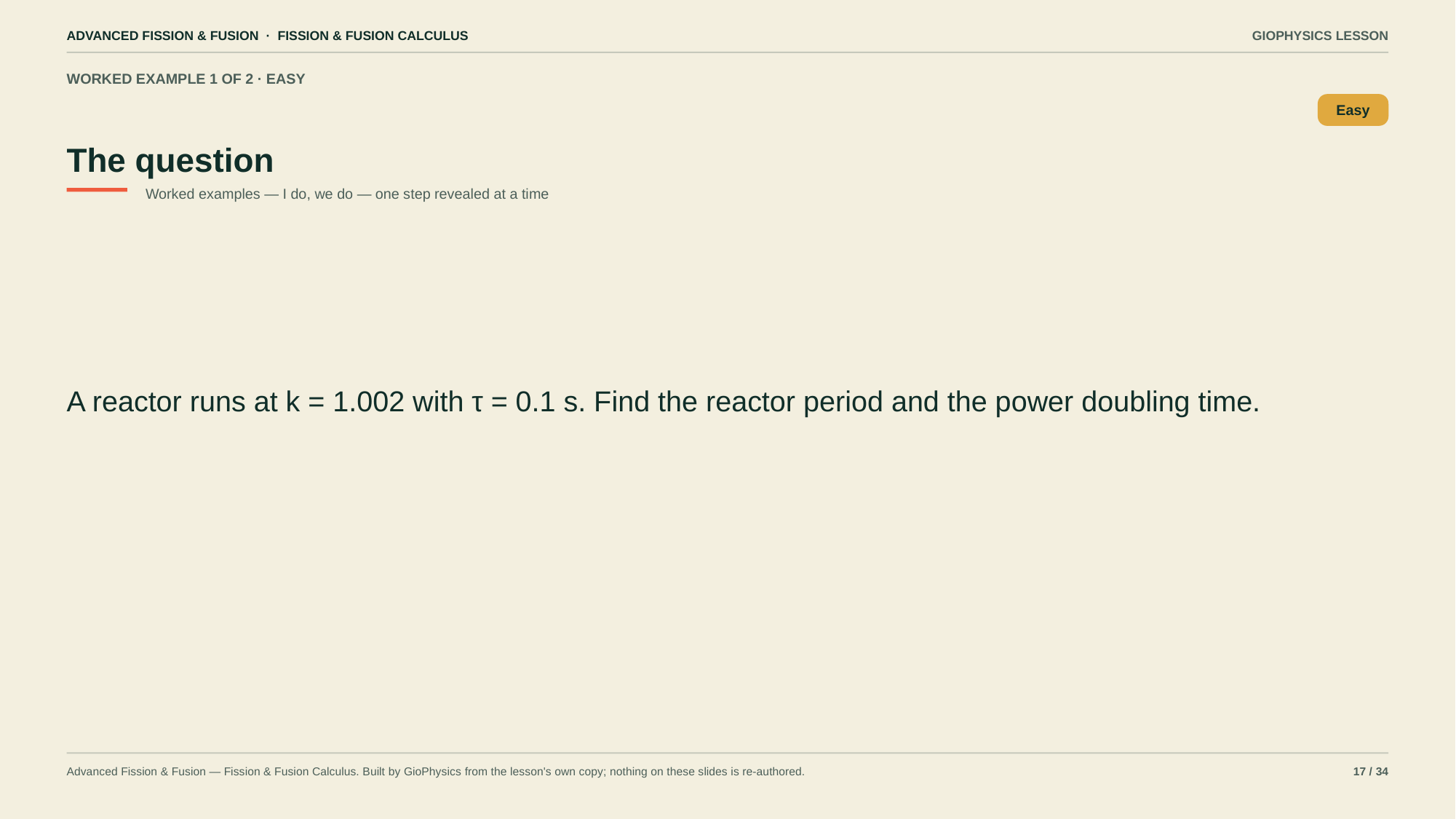

ADVANCED FISSION & FUSION  ·  FISSION & FUSION CALCULUS
GIOPHYSICS LESSON

WORKED EXAMPLE 1 OF 2 · EASY
The question

Easy
Worked examples — I do, we do — one step revealed at a time

A reactor runs at k = 1.002 with τ = 0.1 s. Find the reactor period and the power doubling time.

Advanced Fission & Fusion — Fission & Fusion Calculus. Built by GioPhysics from the lesson's own copy; nothing on these slides is re-authored.
17 / 34